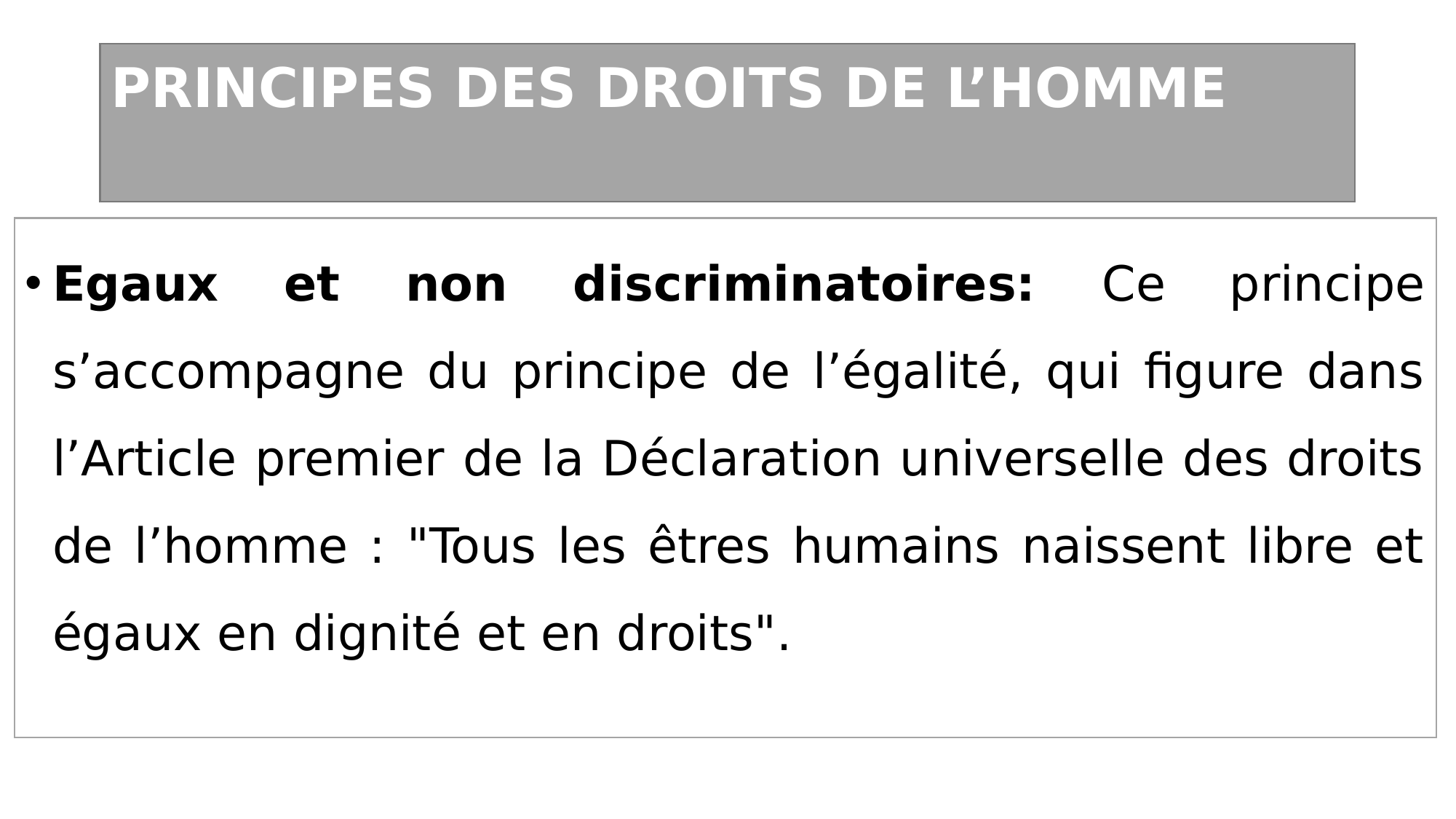

# PRINCIPES DES DROITS DE L’HOMME
Egaux et non discriminatoires: Ce principe s’accompagne du principe de l’égalité, qui figure dans l’Article premier de la Déclaration universelle des droits de l’homme : "Tous les êtres humains naissent libre et égaux en dignité et en droits".